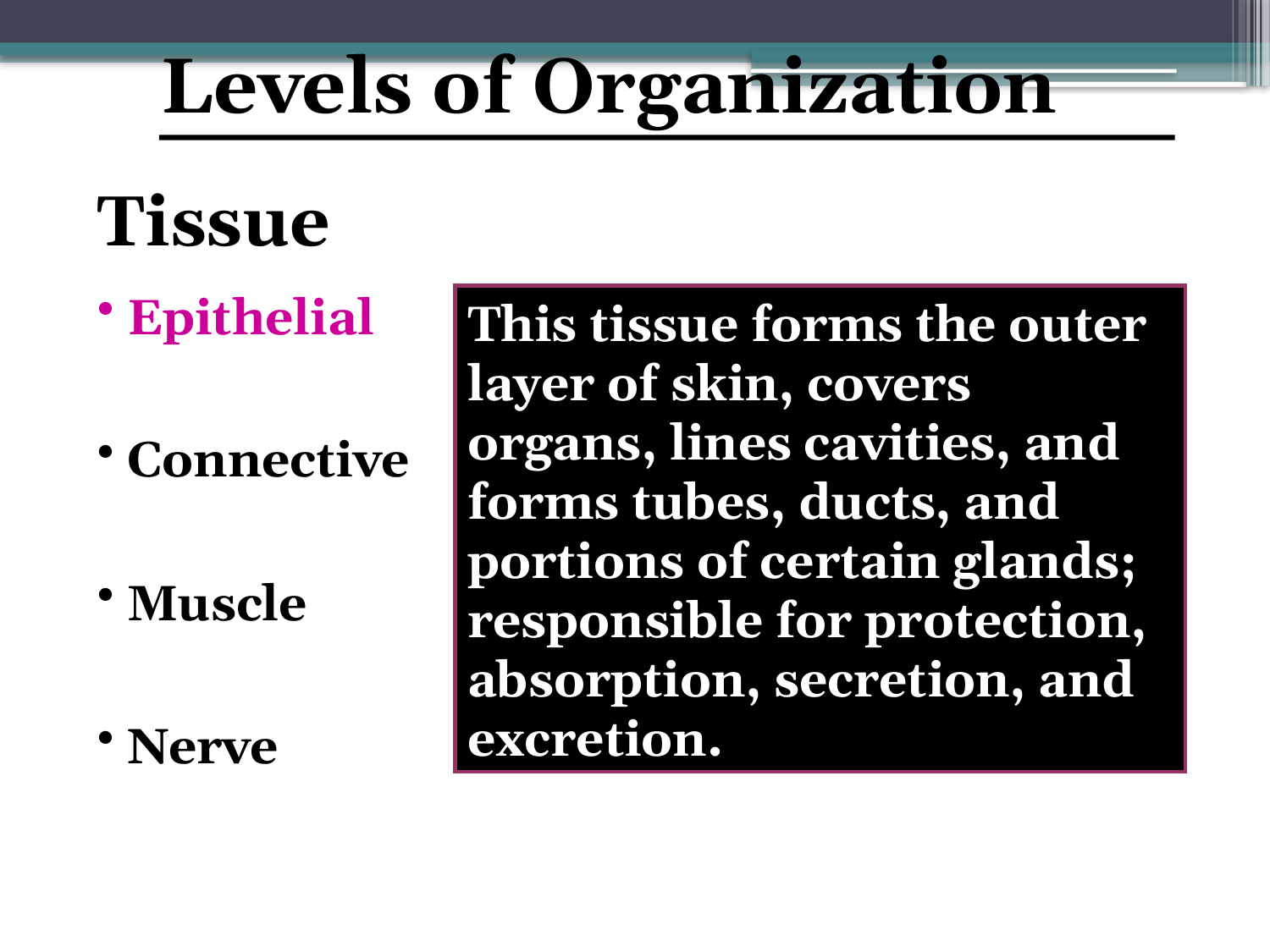

Levels of Organization

Tissue
 Epithelial
 Connective
 Muscle
 Nerve
This tissue forms the outer layer of skin, covers organs, lines cavities, and forms tubes, ducts, and portions of certain glands; responsible for protection, absorption, secretion, and excretion.